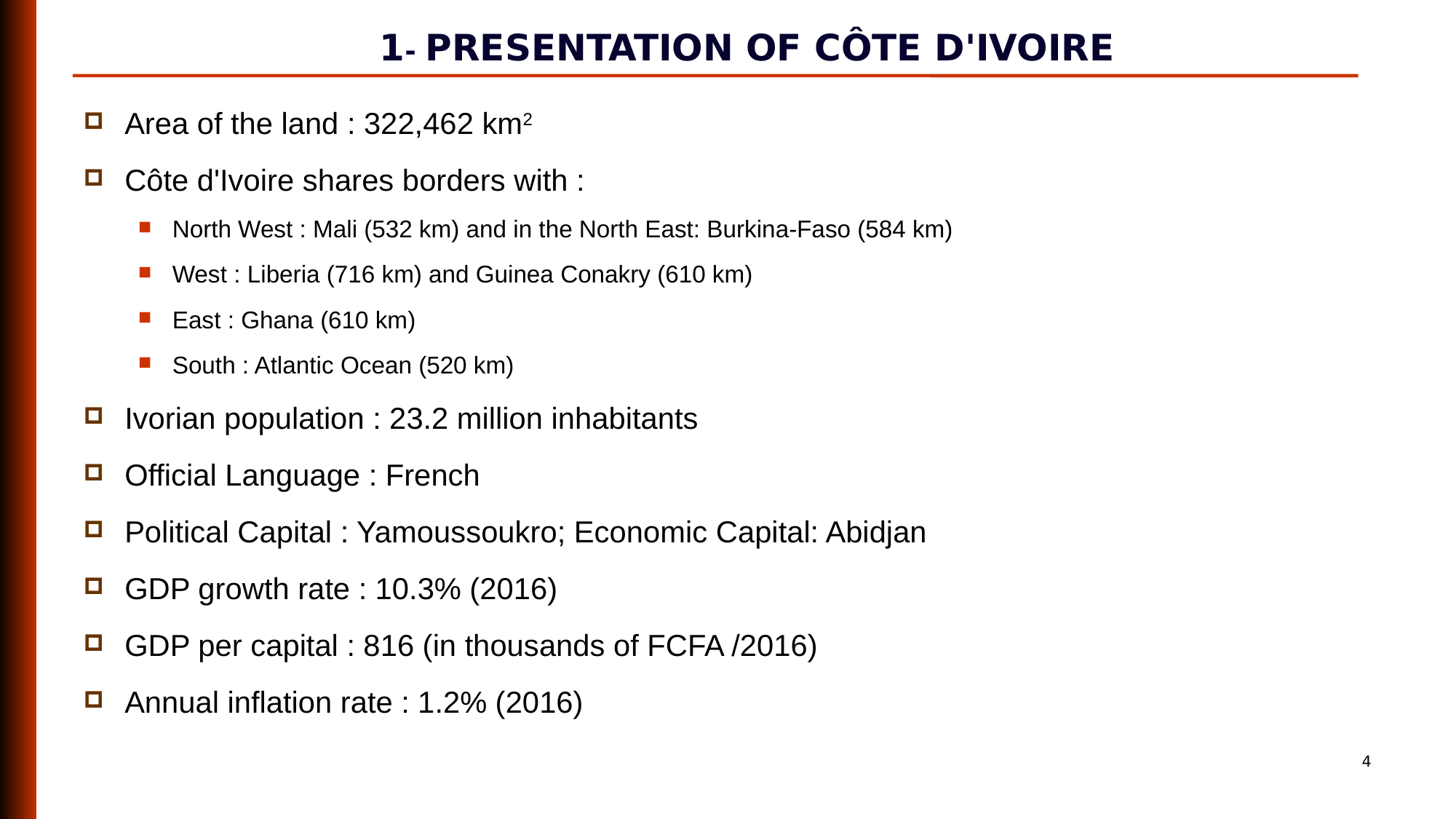

1- PRESENTATION OF CÔTE D'IVOIRE
Area of the land : 322,462 km2
Côte d'Ivoire shares borders with :
North West : Mali (532 km) and in the North East: Burkina-Faso (584 km)
West : Liberia (716 km) and Guinea Conakry (610 km)
East : Ghana (610 km)
South : Atlantic Ocean (520 km)
Ivorian population : 23.2 million inhabitants
Official Language : French
Political Capital : Yamoussoukro; Economic Capital: Abidjan
GDP growth rate : 10.3% (2016)
GDP per capital : 816 (in thousands of FCFA /2016)
Annual inflation rate : 1.2% (2016)

4